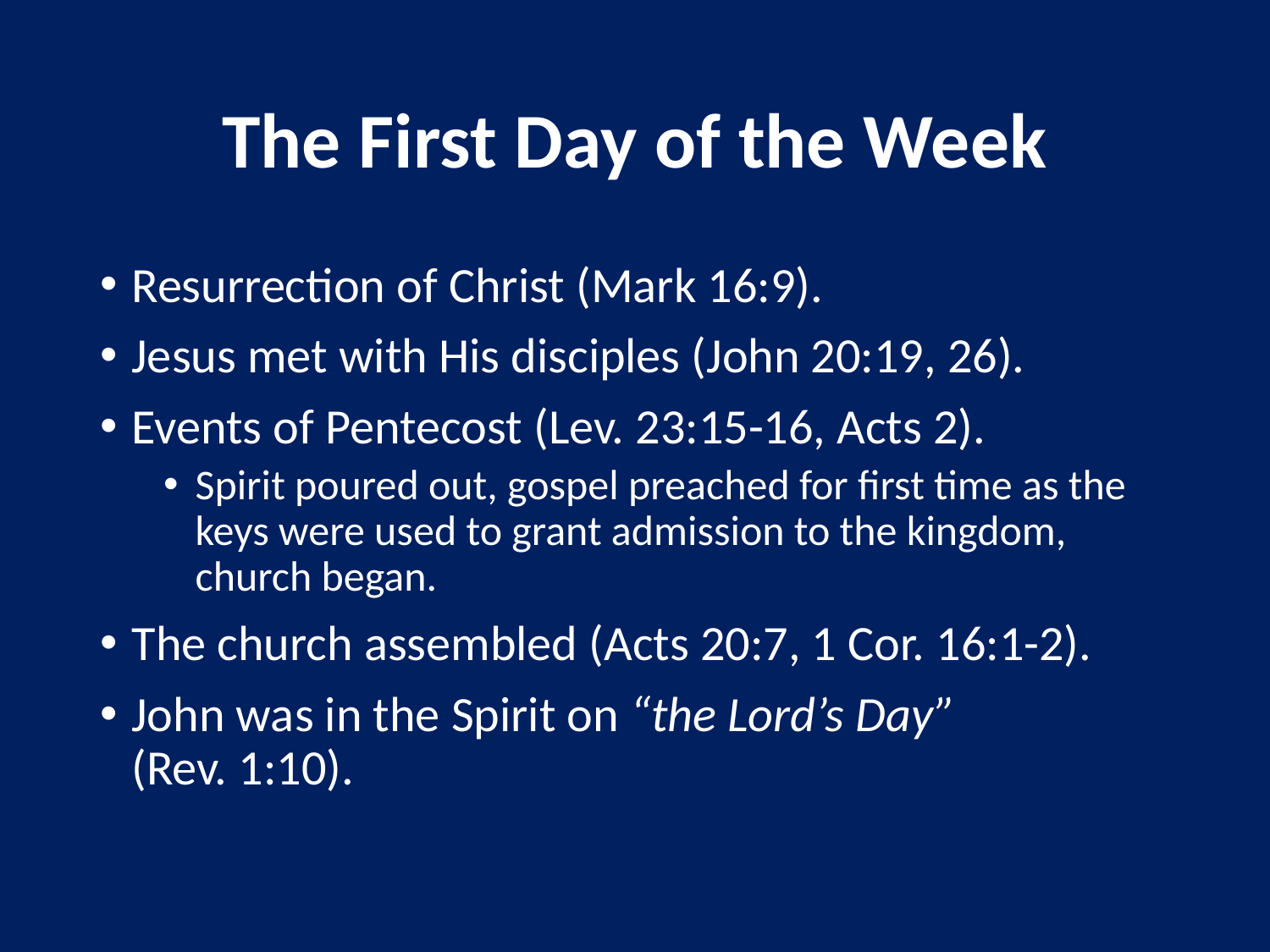

# The First Day of the Week
Resurrection of Christ (Mark 16:9).
Jesus met with His disciples (John 20:19, 26).
Events of Pentecost (Lev. 23:15-16, Acts 2).
Spirit poured out, gospel preached for first time as the keys were used to grant admission to the kingdom, church began.
The church assembled (Acts 20:7, 1 Cor. 16:1-2).
John was in the Spirit on “the Lord’s Day”
(Rev. 1:10).